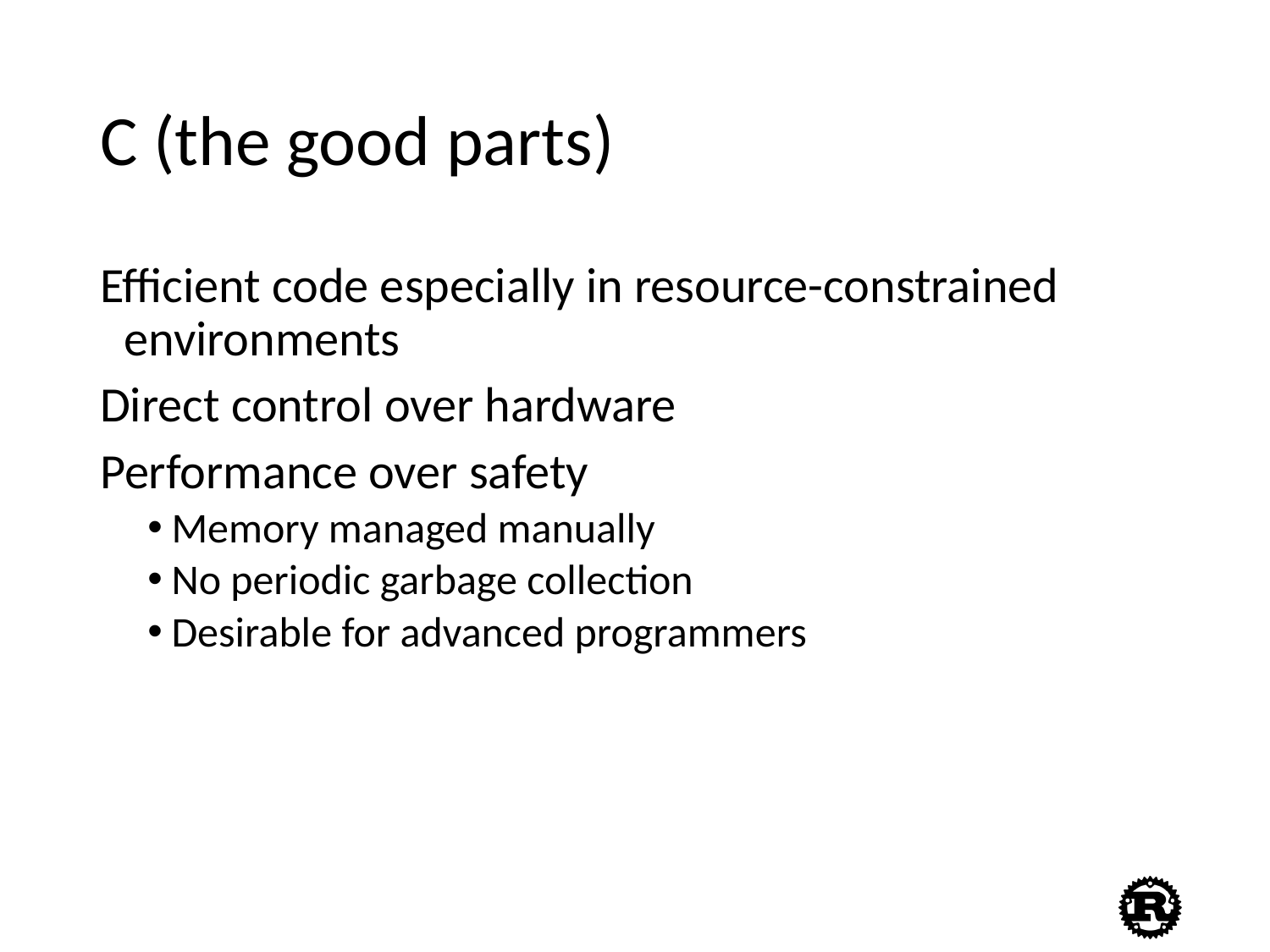

# C (the good parts)
Efficient code especially in resource-constrained environments
Direct control over hardware
Performance over safety
Memory managed manually
No periodic garbage collection
Desirable for advanced programmers